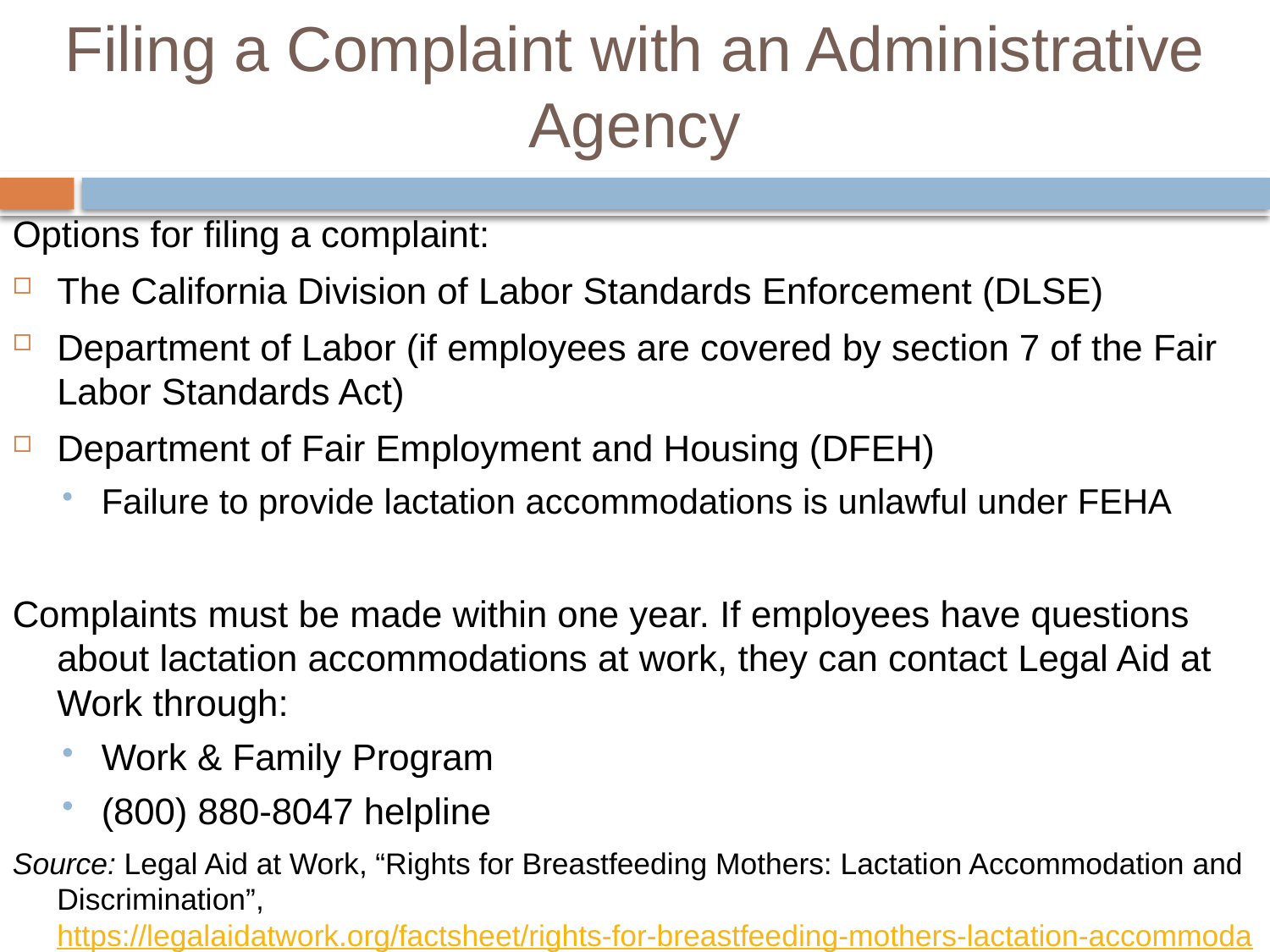

# Filing a Complaint with an Administrative Agency

Options for filing a complaint:
The California Division of Labor Standards Enforcement (DLSE)
Department of Labor (if employees are covered by section 7 of the Fair Labor Standards Act)
Department of Fair Employment and Housing (DFEH)
Failure to provide lactation accommodations is unlawful under FEHA

Complaints must be made within one year. If employees have questions about lactation accommodations at work, they can contact Legal Aid at Work through:
Work & Family Program
(800) 880-8047 helpline
Source: Legal Aid at Work, “Rights for Breastfeeding Mothers: Lactation Accommodation and Discrimination”, https://legalaidatwork.org/factsheet/rights-for-breastfeeding-mothers-lactation-accommodation-and-discrimination/.